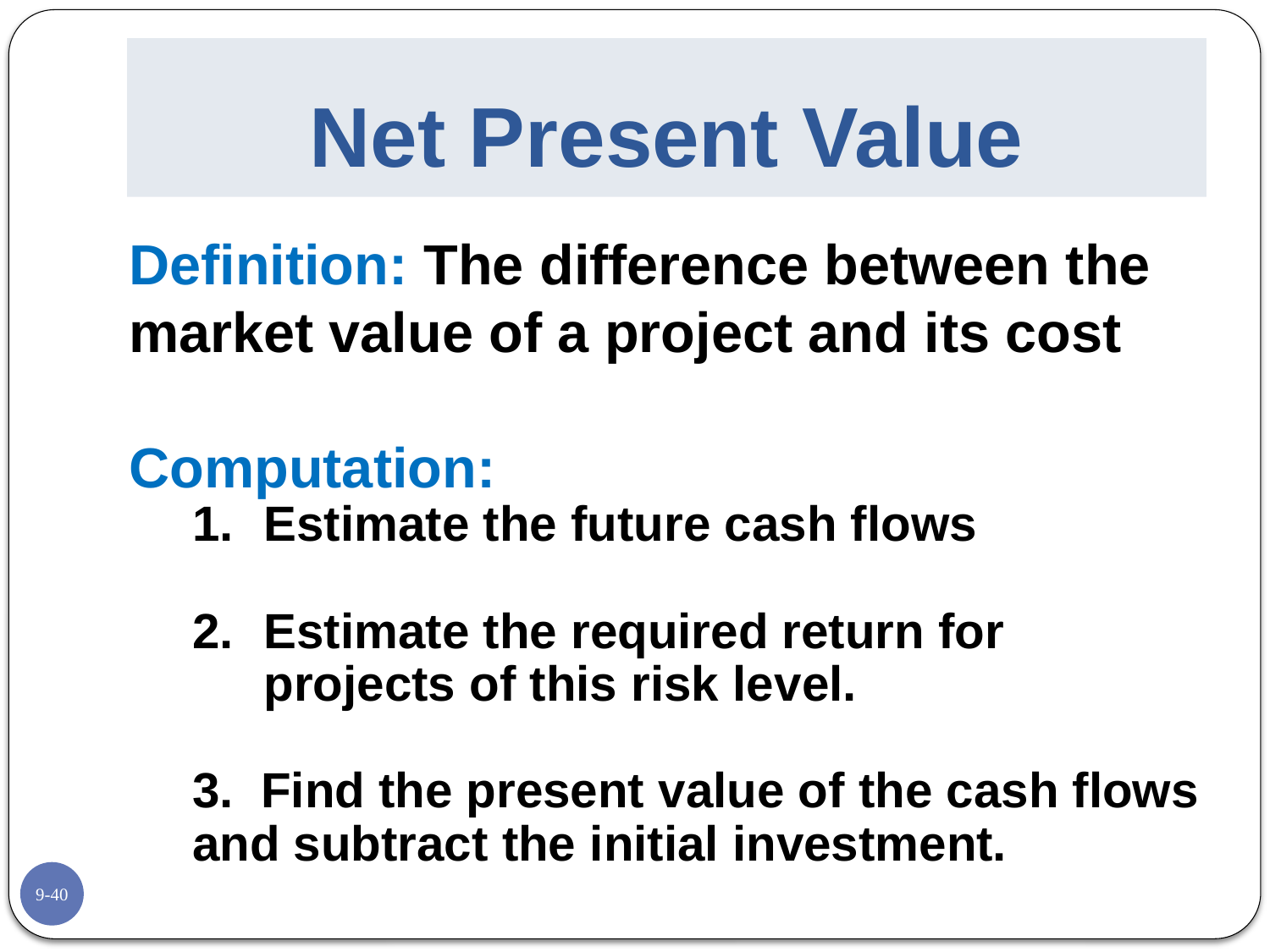

# Net Present Value
Definition: The difference between the market value of a project and its cost

Computation:
Estimate the future cash flows

Estimate the required return for projects of this risk level.

3.  Find the present value of the cash flows and subtract the initial investment.

9-40